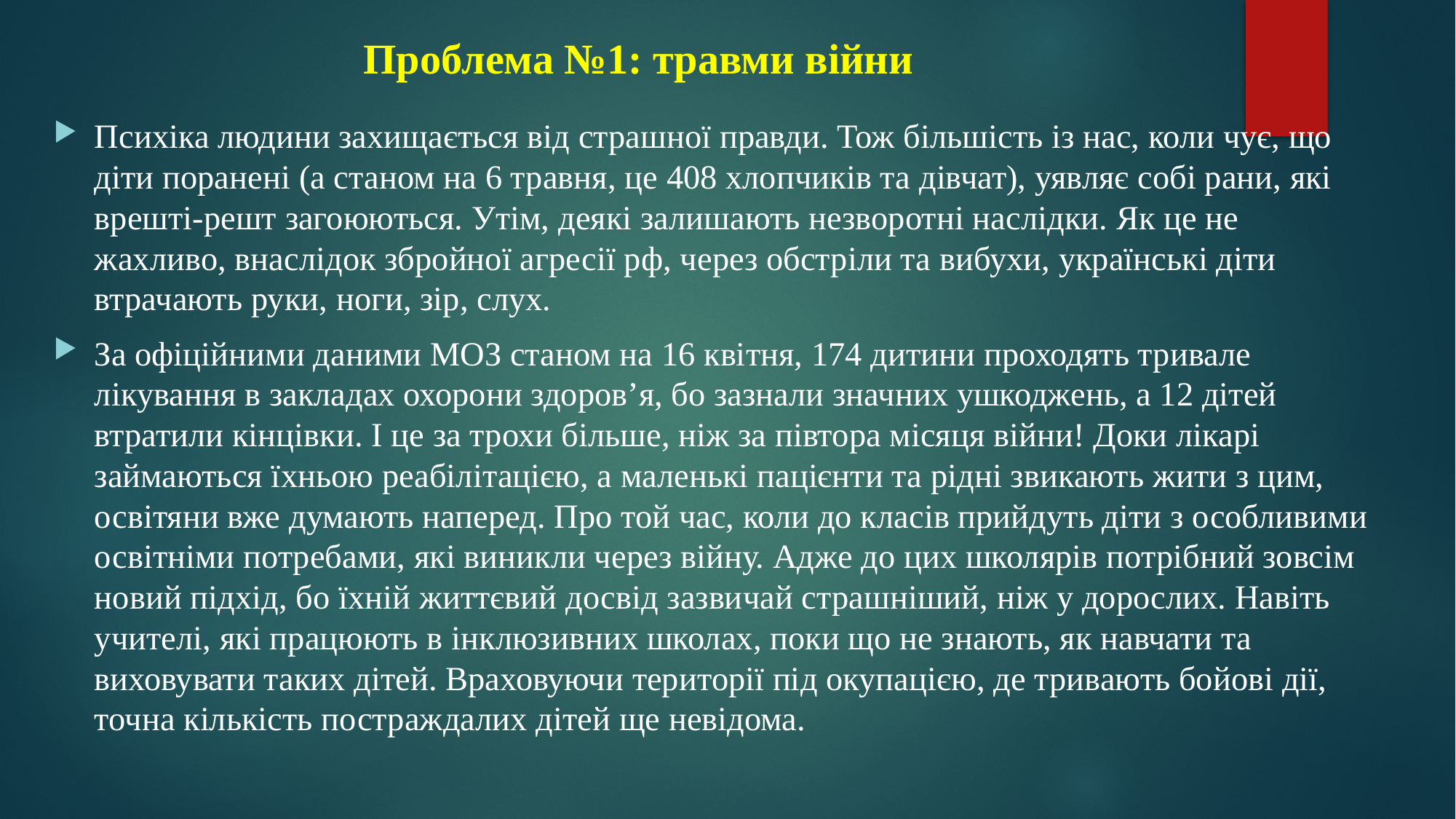

# Проблема №1: травми війни
Психіка людини захищається від страшної правди. Тож більшість із нас, коли чує, що діти поранені (а станом на 6 травня, це 408 хлопчиків та дівчат), уявляє собі рани, які врешті-решт загоюються. Утім, деякі залишають незворотні наслідки. Як це не жахливо, внаслідок збройної агресії рф, через обстріли та вибухи, українські діти втрачають руки, ноги, зір, слух.
За офіційними даними МОЗ станом на 16 квітня, 174 дитини проходять тривале лікування в закладах охорони здоров’я, бо зазнали значних ушкоджень, а 12 дітей втратили кінцівки. І це за трохи більше, ніж за півтора місяця війни! Доки лікарі займаються їхньою реабілітацією, а маленькі пацієнти та рідні звикають жити з цим, освітяни вже думають наперед. Про той час, коли до класів прийдуть діти з особливими освітніми потребами, які виникли через війну. Адже до цих школярів потрібний зовсім новий підхід, бо їхній життєвий досвід зазвичай страшніший, ніж у дорослих. Навіть учителі, які працюють в інклюзивних школах, поки що не знають, як навчати та виховувати таких дітей. Враховуючи території під окупацією, де тривають бойові дії, точна кількість постраждалих дітей ще невідома.